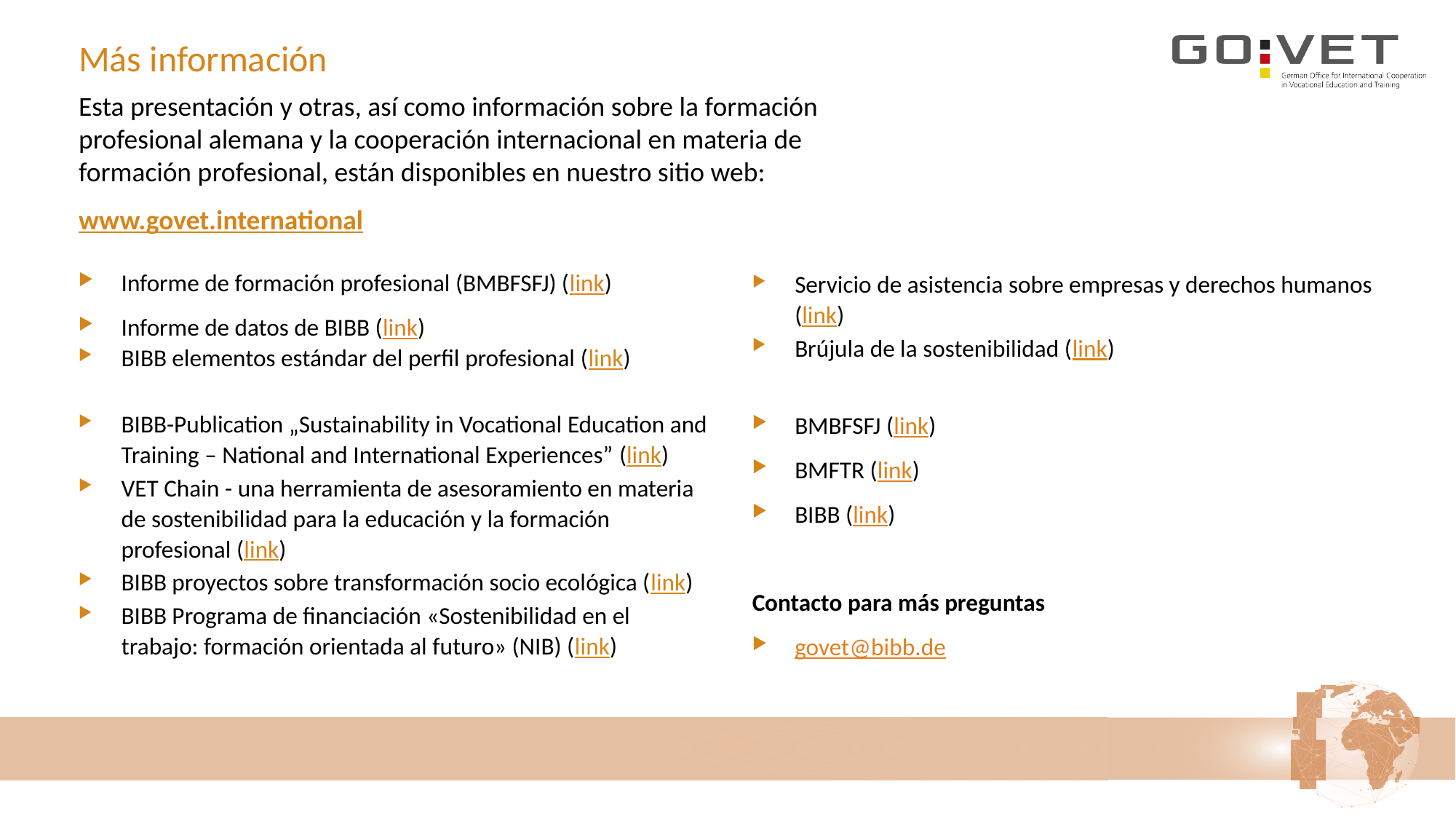

# Más información
Esta presentación y otras, así como información sobre la formación profesional alemana y la cooperación internacional en materia de formación profesional, están disponibles en nuestro sitio web:
www.govet.international

Informe de formación profesional (BMBFSFJ) (link)
Informe de datos de BIBB (link)
BIBB elementos estándar del perfil profesional (link)

BIBB-Publication „Sustainability in Vocational Education and Training – National and International Experiences” (link)
VET Chain - una herramienta de asesoramiento en materia de sostenibilidad para la educación y la formación profesional (link)
BIBB proyectos sobre transformación socio ecológica (link)
BIBB Programa de financiación «Sostenibilidad en el trabajo: formación orientada al futuro» (NIB) (link)

Servicio de asistencia sobre empresas y derechos humanos (link)
Brújula de la sostenibilidad (link)
BMBFSFJ (link)
BMFTR (link)
BIBB (link)

Contacto para más preguntas
govet@bibb.de